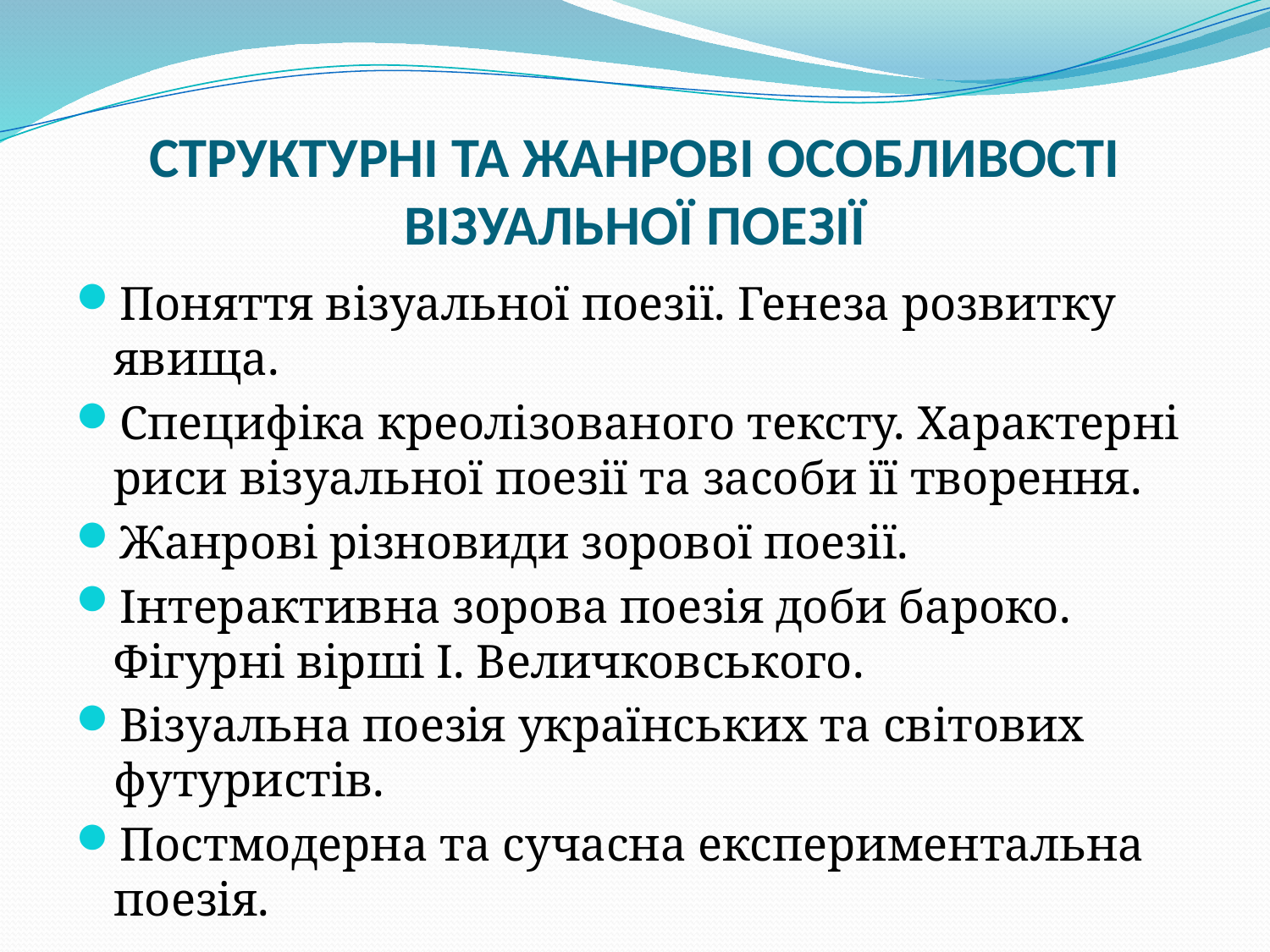

# Структурні та жанрові особливості візуальної поезії
Поняття візуальної поезії. Генеза розвитку явища.
Специфіка креолізованого тексту. Характерні риси візуальної поезії та засоби її творення.
Жанрові різновиди зорової поезії.
Інтерактивна зорова поезія доби бароко. Фігурні вірші І. Величковського.
Візуальна поезія українських та світових футуристів.
Постмодерна та сучасна експериментальна поезія.